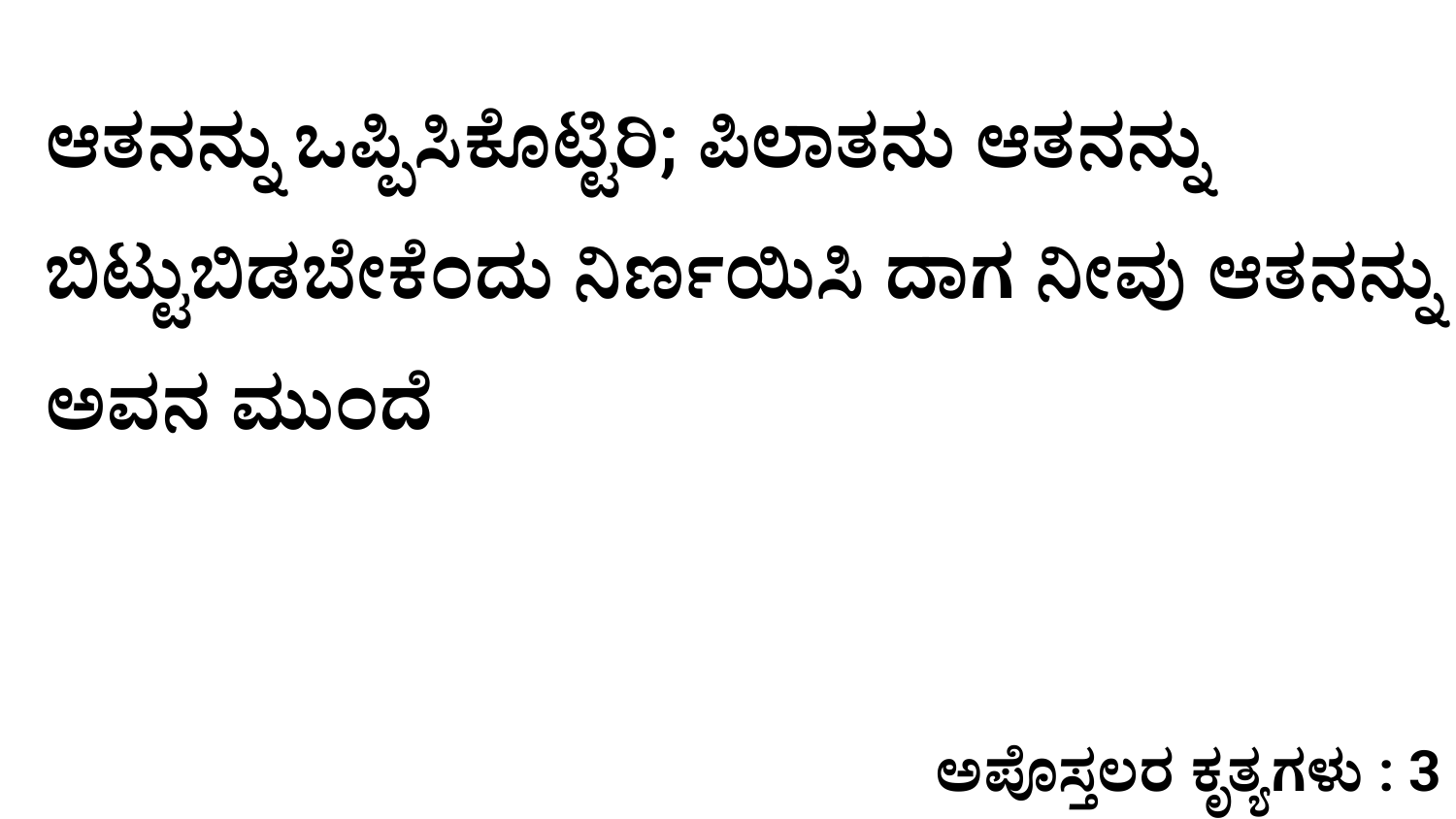

ಆತನನ್ನು ಒಪ್ಪಿಸಿಕೊಟ್ಟಿರಿ; ಪಿಲಾತನು ಆತನನ್ನು ಬಿಟ್ಟುಬಿಡಬೇಕೆಂದು ನಿರ್ಣಯಿಸಿ ದಾಗ ನೀವು ಆತನನ್ನು ಅವನ ಮುಂದೆ
ಅಪೊಸ್ತಲರ ಕೃತ್ಯಗಳು : 3